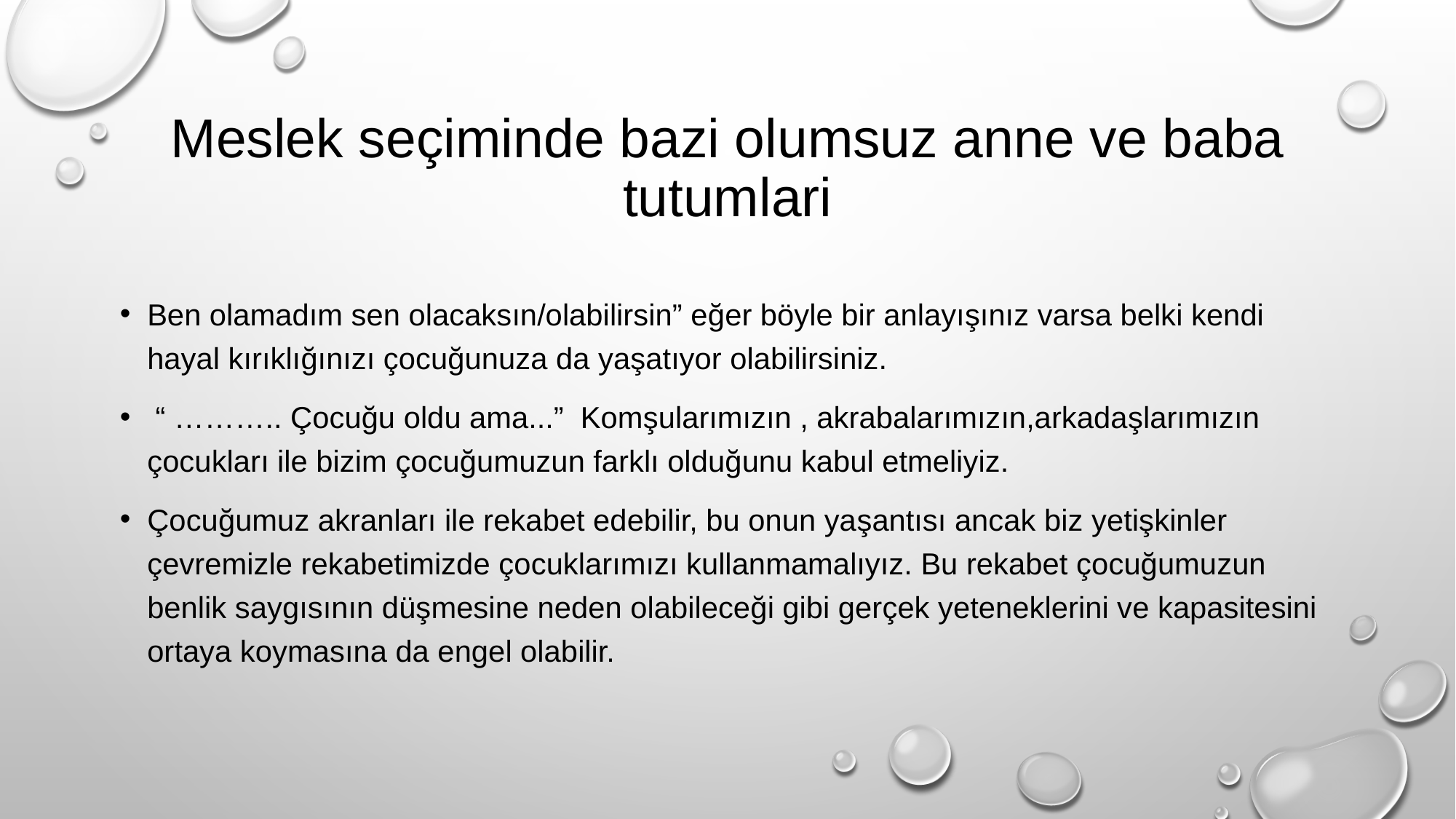

# Meslek seçiminde bazi olumsuz anne ve baba tutumlari
Ben olamadım sen olacaksın/olabilirsin” eğer böyle bir anlayışınız varsa belki kendi hayal kırıklığınızı çocuğunuza da yaşatıyor olabilirsiniz.
 “ ……….. Çocuğu oldu ama...”  Komşularımızın , akrabalarımızın,arkadaşlarımızın çocukları ile bizim çocuğumuzun farklı olduğunu kabul etmeliyiz.
Çocuğumuz akranları ile rekabet edebilir, bu onun yaşantısı ancak biz yetişkinler çevremizle rekabetimizde çocuklarımızı kullanmamalıyız. Bu rekabet çocuğumuzun benlik saygısının düşmesine neden olabileceği gibi gerçek yeteneklerini ve kapasitesini ortaya koymasına da engel olabilir.